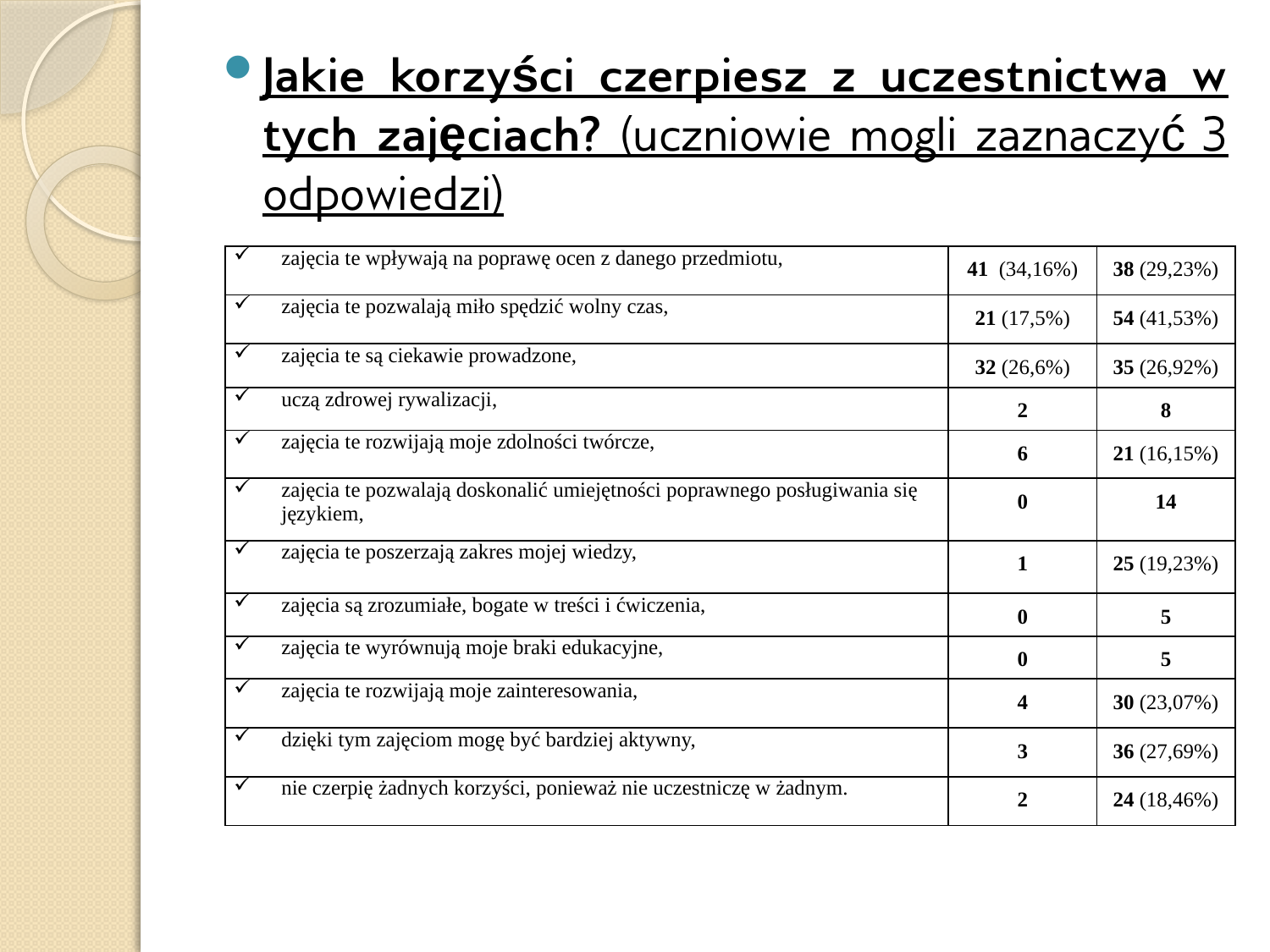

Jakie korzyści czerpiesz z uczestnictwa w tych zajęciach? (uczniowie mogli zaznaczyć 3 odpowiedzi)

| zajęcia te wpływają na poprawę ocen z danego przedmiotu, | 41 (34,16%) | 38 (29,23%) |
| --- | --- | --- |
| zajęcia te pozwalają miło spędzić wolny czas, | 21 (17,5%) | 54 (41,53%) |
| zajęcia te są ciekawie prowadzone, | 32 (26,6%) | 35 (26,92%) |
| uczą zdrowej rywalizacji, | 2 | 8 |
| zajęcia te rozwijają moje zdolności twórcze, | 6 | 21 (16,15%) |
| zajęcia te pozwalają doskonalić umiejętności poprawnego posługiwania się językiem, | 0 | 14 |
| zajęcia te poszerzają zakres mojej wiedzy, | 1 | 25 (19,23%) |
| zajęcia są zrozumiałe, bogate w treści i ćwiczenia, | 0 | 5 |
| zajęcia te wyrównują moje braki edukacyjne, | 0 | 5 |
| zajęcia te rozwijają moje zainteresowania, | 4 | 30 (23,07%) |
| dzięki tym zajęciom mogę być bardziej aktywny, | 3 | 36 (27,69%) |
| nie czerpię żadnych korzyści, ponieważ nie uczestniczę w żadnym. | 2 | 24 (18,46%) |